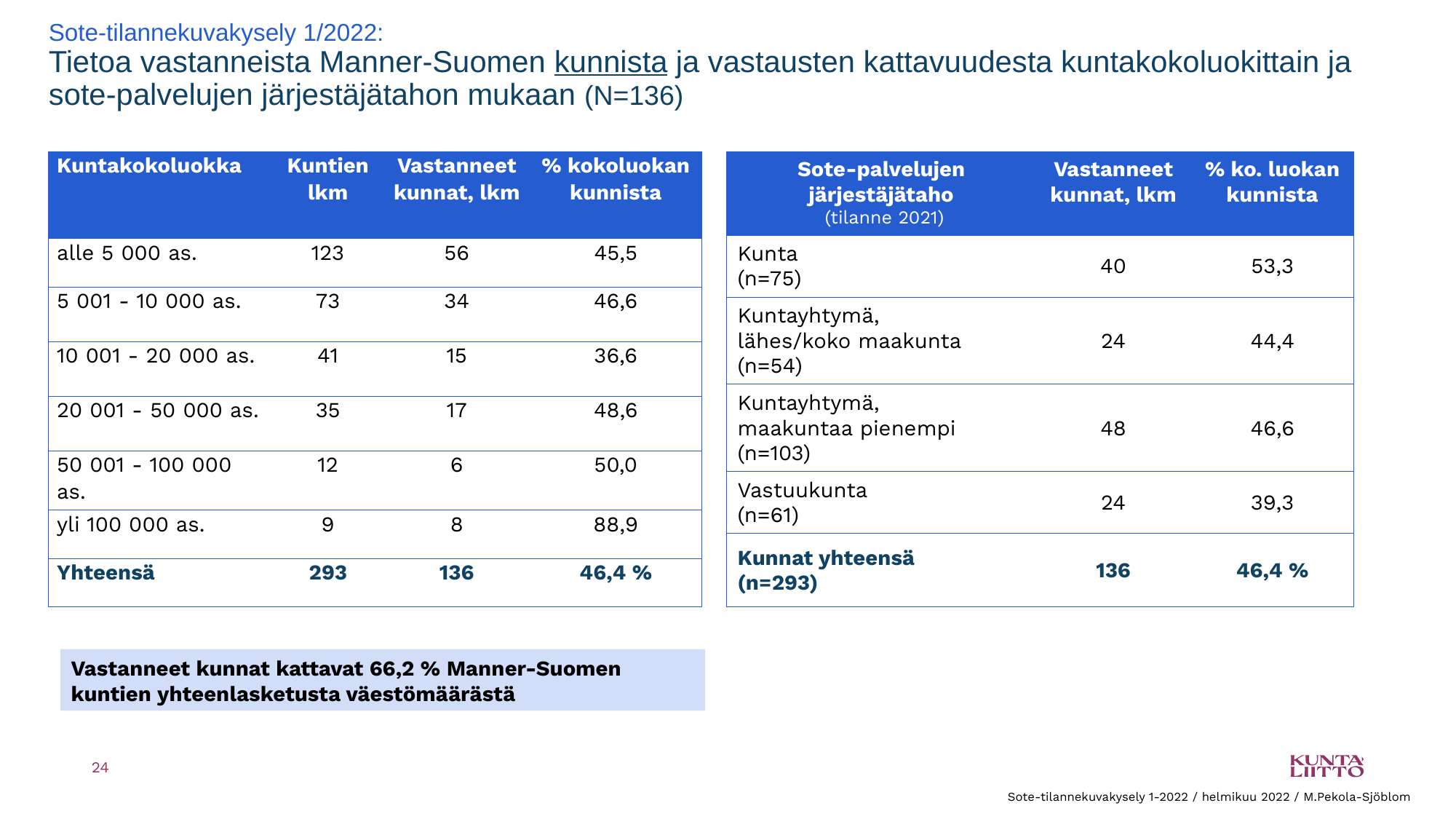

# Sote-tilannekuvakysely 1/2022: Tietoa vastanneista Manner-Suomen kunnista ja vastausten kattavuudesta kuntakokoluokittain ja sote-palvelujen järjestäjätahon mukaan (N=136)
| Kuntakokoluokka | Kuntien lkm | Vastanneet kunnat, lkm | % kokoluokan kunnista |
| --- | --- | --- | --- |
| alle 5 000 as. | 123 | 56 | 45,5 |
| 5 001 - 10 000 as. | 73 | 34 | 46,6 |
| 10 001 - 20 000 as. | 41 | 15 | 36,6 |
| 20 001 - 50 000 as. | 35 | 17 | 48,6 |
| 50 001 - 100 000 as. | 12 | 6 | 50,0 |
| yli 100 000 as. | 9 | 8 | 88,9 |
| Yhteensä | 293 | 136 | 46,4 % |
| Sote-palvelujen järjestäjätaho (tilanne 2021) | Vastanneet kunnat, lkm | % ko. luokan kunnista |
| --- | --- | --- |
| Kunta (n=75) | 40 | 53,3 |
| Kuntayhtymä, lähes/koko maakunta (n=54) | 24 | 44,4 |
| Kuntayhtymä, maakuntaa pienempi (n=103) | 48 | 46,6 |
| Vastuukunta (n=61) | 24 | 39,3 |
| Kunnat yhteensä (n=293) | 136 | 46,4 % |
Vastanneet kunnat kattavat 66,2 % Manner-Suomen kuntien yhteenlasketusta väestömäärästä
24
Sote-tilannekuvakysely 1-2022 / helmikuu 2022 / M.Pekola-Sjöblom